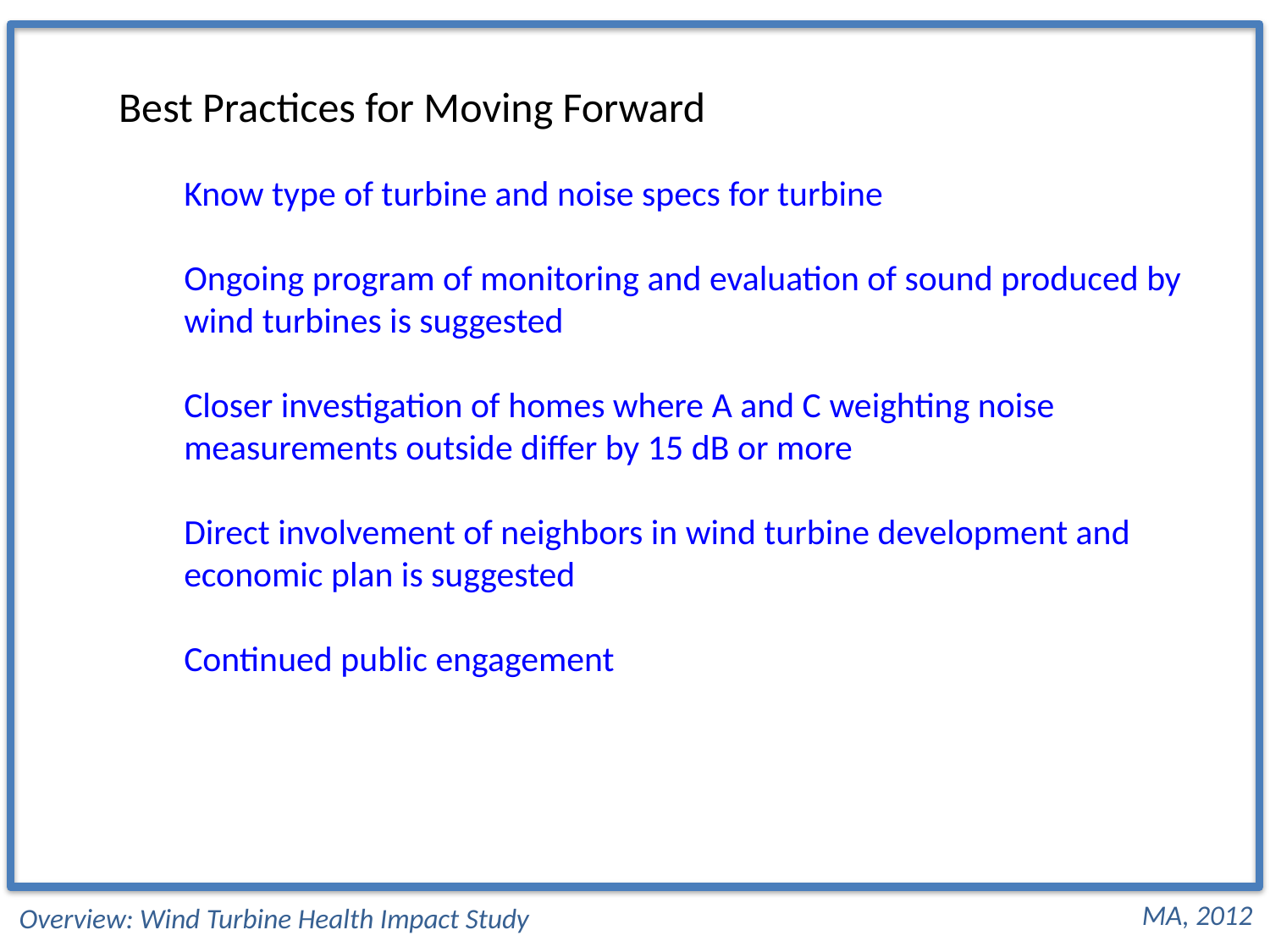

Best Practices for Moving Forward
Know type of turbine and noise specs for turbine

Ongoing program of monitoring and evaluation of sound produced by wind turbines is suggested

Closer investigation of homes where A and C weighting noise measurements outside differ by 15 dB or more

Direct involvement of neighbors in wind turbine development and economic plan is suggested

Continued public engagement

MA, 2012
Overview: Wind Turbine Health Impact Study